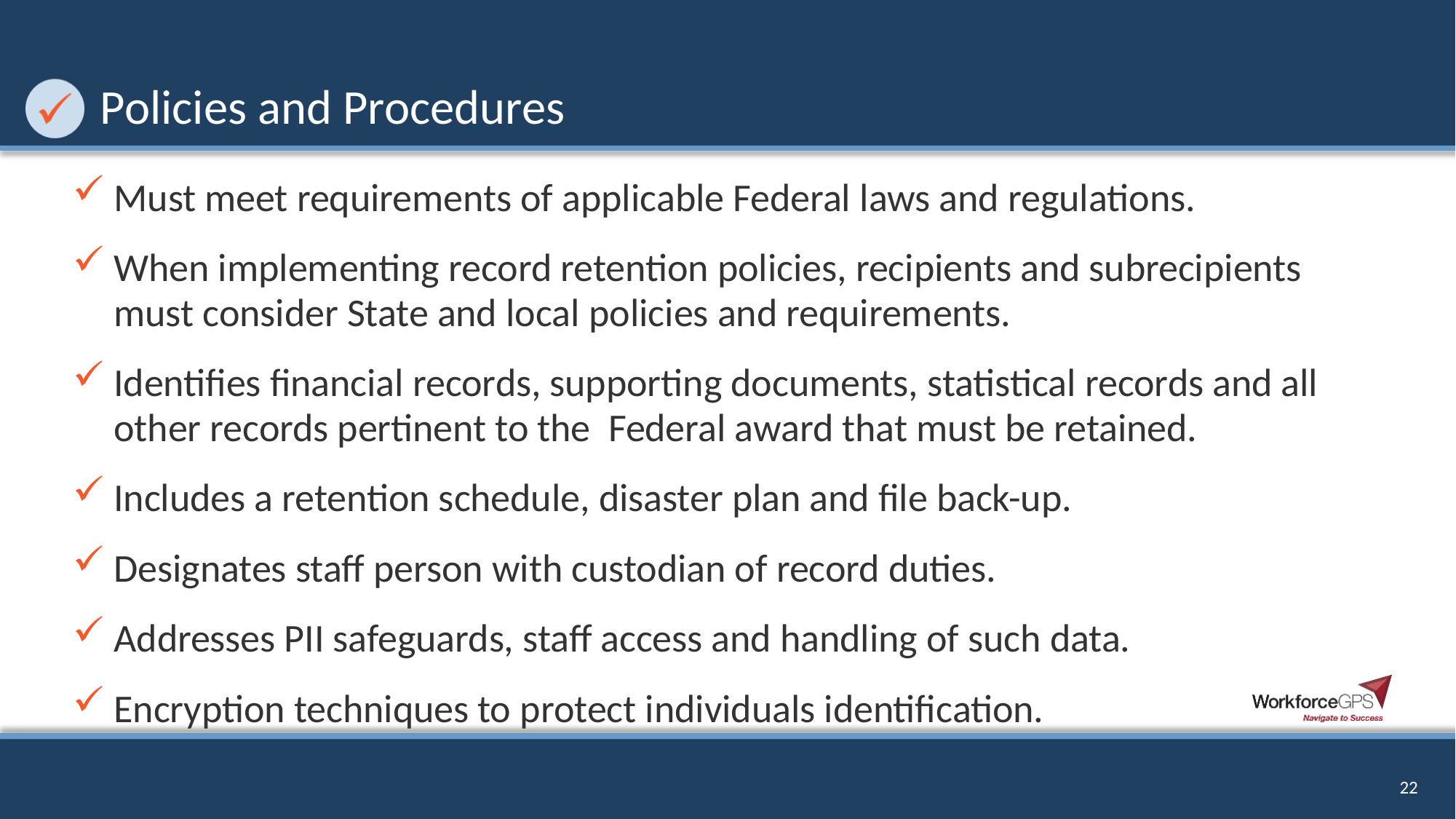

# Policies and Procedures
Must meet requirements of applicable Federal laws and regulations.
When implementing record retention policies, recipients and subrecipients must consider State and local policies and requirements.
Identifies financial records, supporting documents, statistical records and all other records pertinent to the  Federal award that must be retained.
Includes a retention schedule, disaster plan and file back-up.
Designates staff person with custodian of record duties.
Addresses PII safeguards, staff access and handling of such data.
Encryption techniques to protect individuals identification.

22